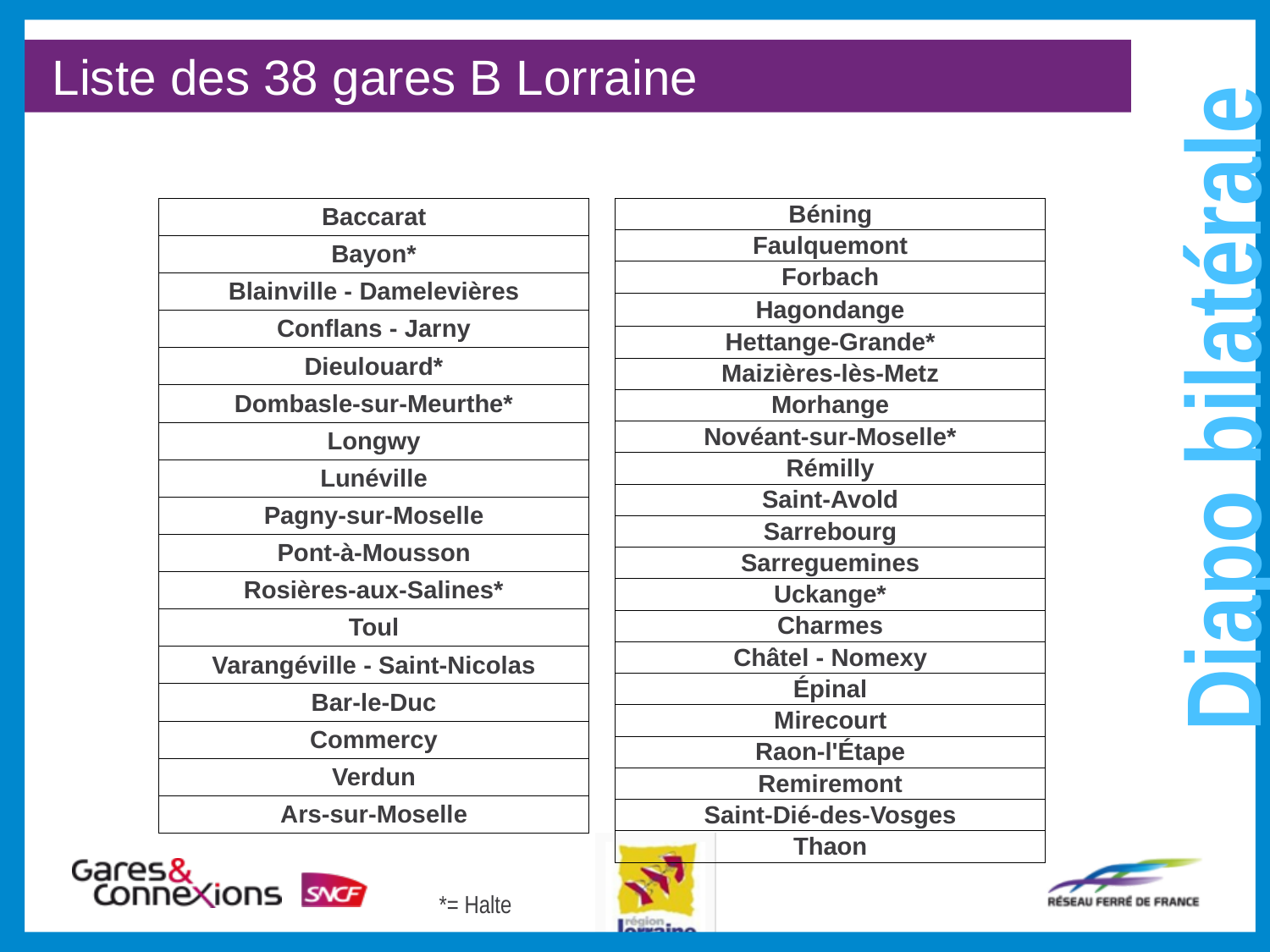

Diapo bilatérale

	Liste des 38 gares B Lorraine
| Béning |
| --- |
| Faulquemont |
| Forbach |
| Hagondange |
| Hettange-Grande\* |
| Maizières-lès-Metz |
| Morhange |
| Novéant-sur-Moselle\* |
| Rémilly |
| Saint-Avold |
| Sarrebourg |
| Sarreguemines |
| Uckange\* |
| Charmes |
| Châtel - Nomexy |
| Épinal |
| Mirecourt |
| Raon-l'Étape |
| Remiremont |
| Saint-Dié-des-Vosges |
| Thaon |
| Baccarat |
| --- |
| Bayon\* |
| Blainville - Damelevières |
| Conflans - Jarny |
| Dieulouard\* |
| Dombasle-sur-Meurthe\* |
| Longwy |
| Lunéville |
| Pagny-sur-Moselle |
| Pont-à-Mousson |
| Rosières-aux-Salines\* |
| Toul |
| Varangéville - Saint-Nicolas |
| Bar-le-Duc |
| Commercy |
| Verdun |
| Ars-sur-Moselle |
*= Halte